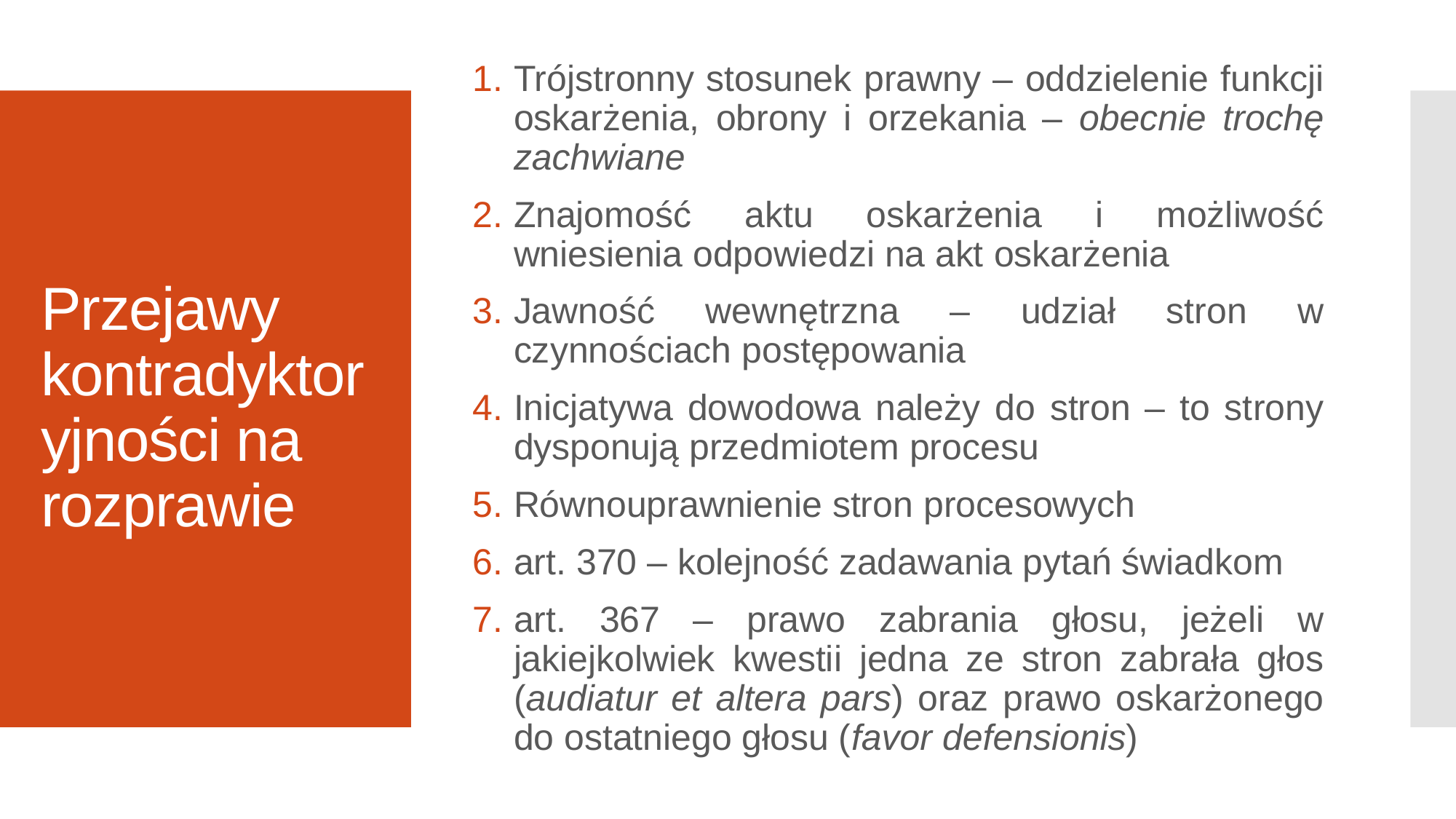

Trójstronny stosunek prawny – oddzielenie funkcji oskarżenia, obrony i orzekania – obecnie trochę zachwiane
Znajomość aktu oskarżenia i możliwość wniesienia odpowiedzi na akt oskarżenia
Jawność wewnętrzna – udział stron w czynnościach postępowania
Inicjatywa dowodowa należy do stron – to strony dysponują przedmiotem procesu
Równouprawnienie stron procesowych
art. 370 – kolejność zadawania pytań świadkom
art. 367 – prawo zabrania głosu, jeżeli w jakiejkolwiek kwestii jedna ze stron zabrała głos (audiatur et altera pars) oraz prawo oskarżonego do ostatniego głosu (favor defensionis)
# Przejawy kontradyktoryjności na rozprawie